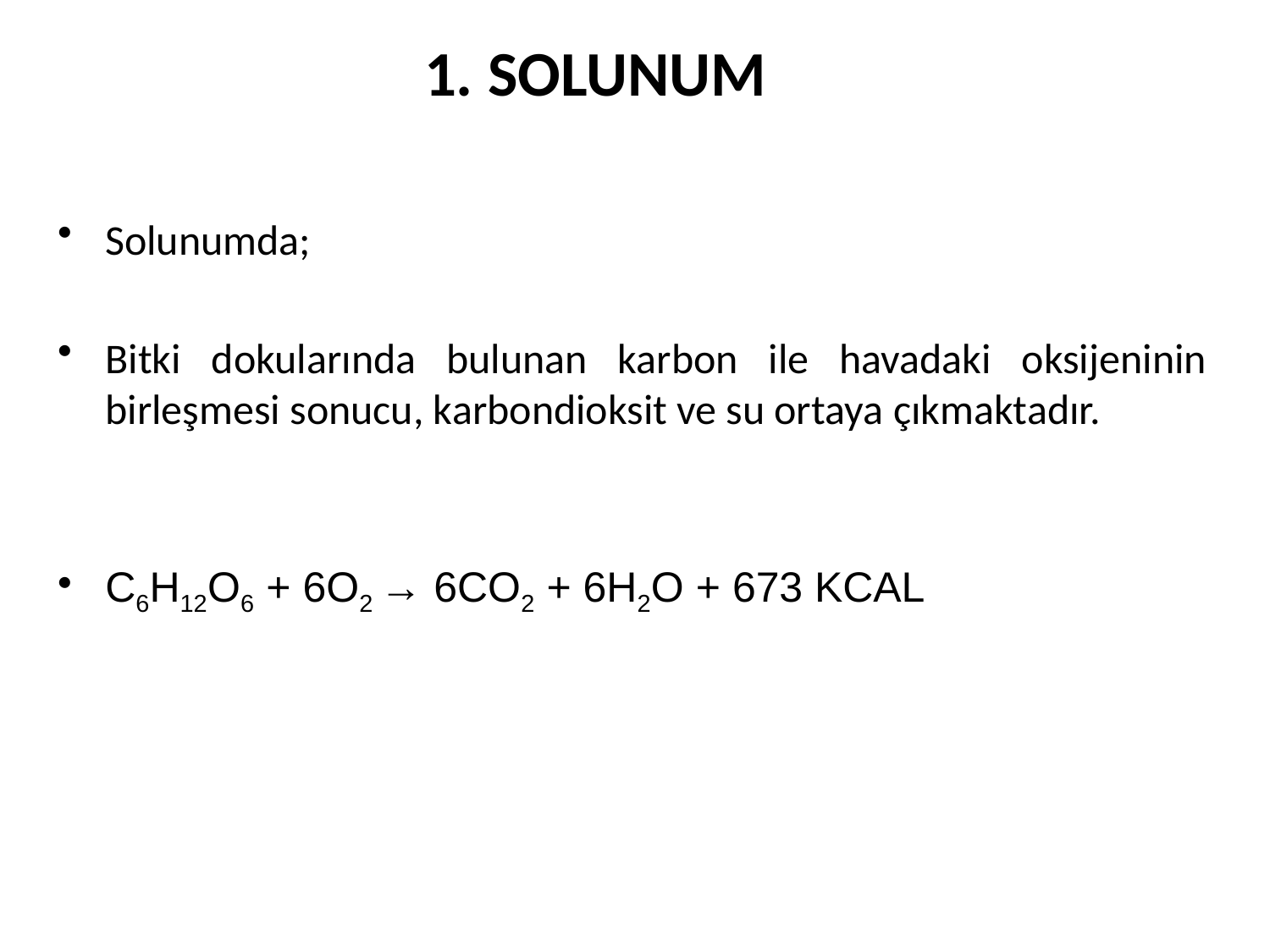

1. SOLUNUM
Solunumda;

Bitki dokularında bulunan karbon ile havadaki oksijeninin birleşmesi sonucu, karbondioksit ve su ortaya çıkmaktadır.

C6H12O6 + 6O2 → 6CO2 + 6H2O + 673 KCAL